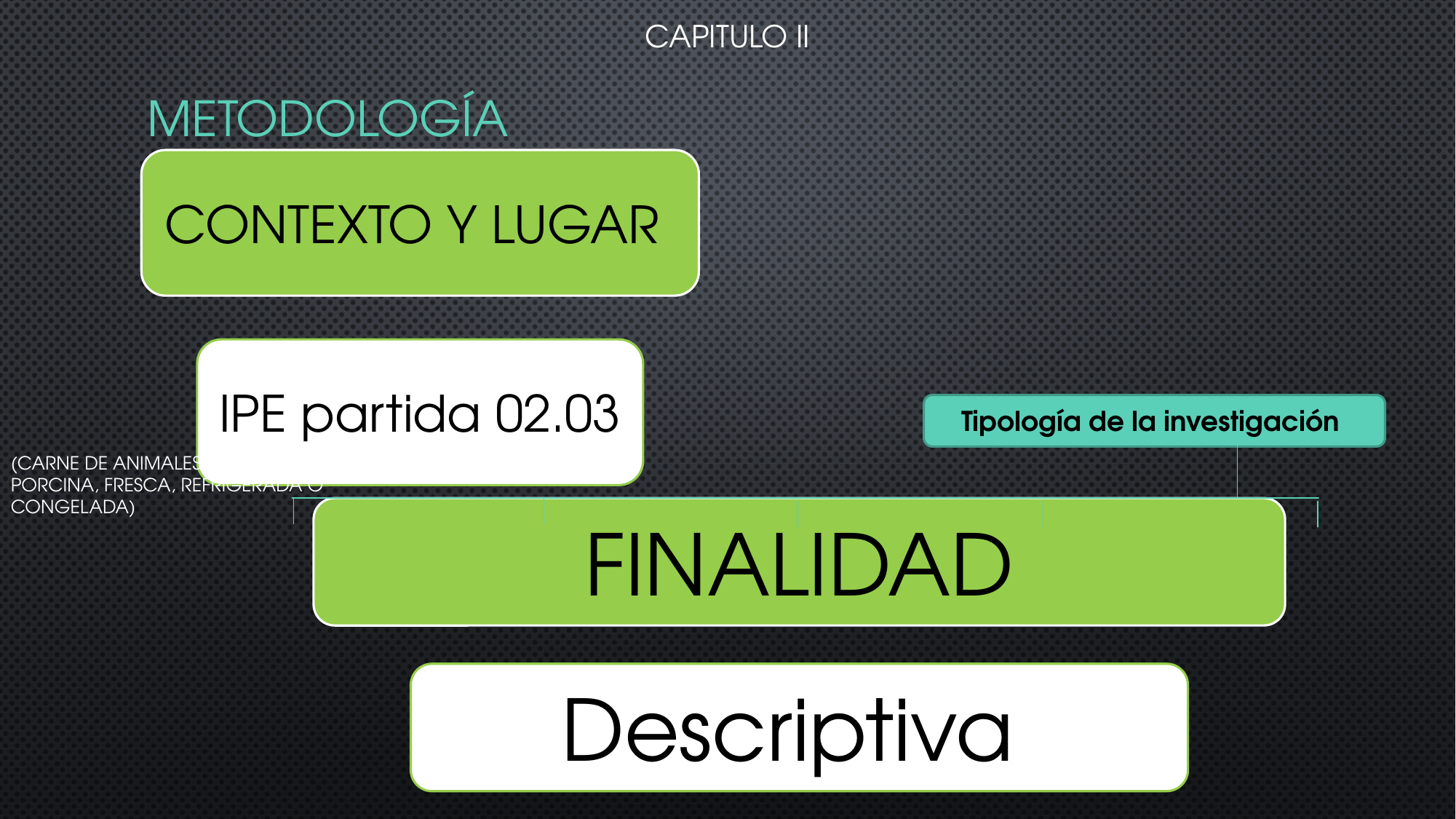

Capitulo ii
# METODOLOGÍA
CONTEXTO Y LUGAR
IPE partida 02.03
Tipología de la investigación
(CARNE DE ANIMALES DE LA ESPECIE PORCINA, FRESCA, REFRIGERADA O CONGELADA)
FINALIDAD
Descriptiva